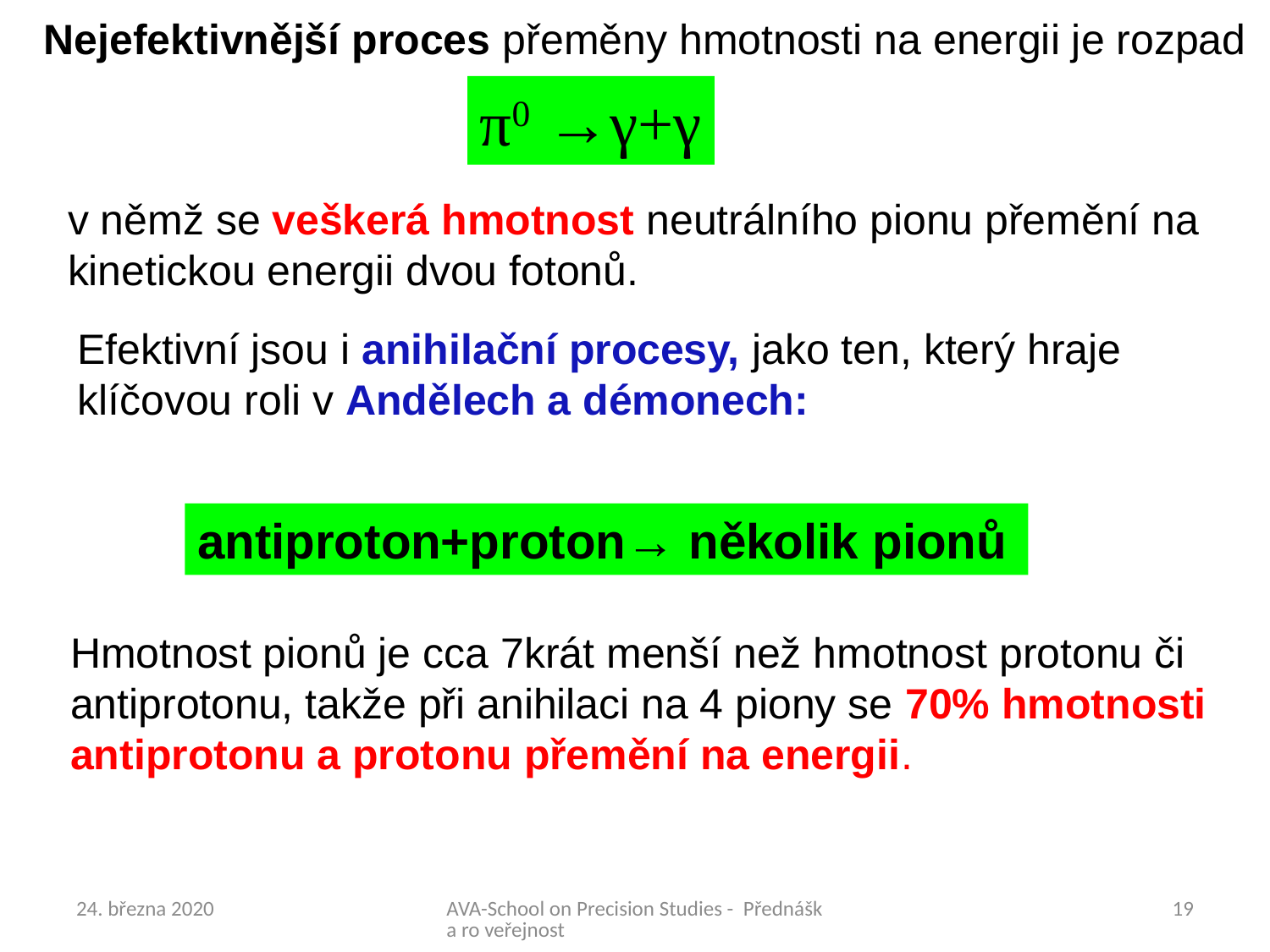

Nejefektivnější proces přeměny hmotnosti na energii je rozpad
π0 →γ+γ
v němž se veškerá hmotnost neutrálního pionu přemění na
kinetickou energii dvou fotonů.
Efektivní jsou i anihilační procesy, jako ten, který hraje klíčovou roli v Andělech a démonech:
antiproton+proton→ několik pionů
Hmotnost pionů je cca 7krát menší než hmotnost protonu či antiprotonu, takže při anihilaci na 4 piony se 70% hmotnosti antiprotonu a protonu přemění na energii.
24. března 2020
AVA-School on Precision Studies -  Přednáška ro veřejnost
19